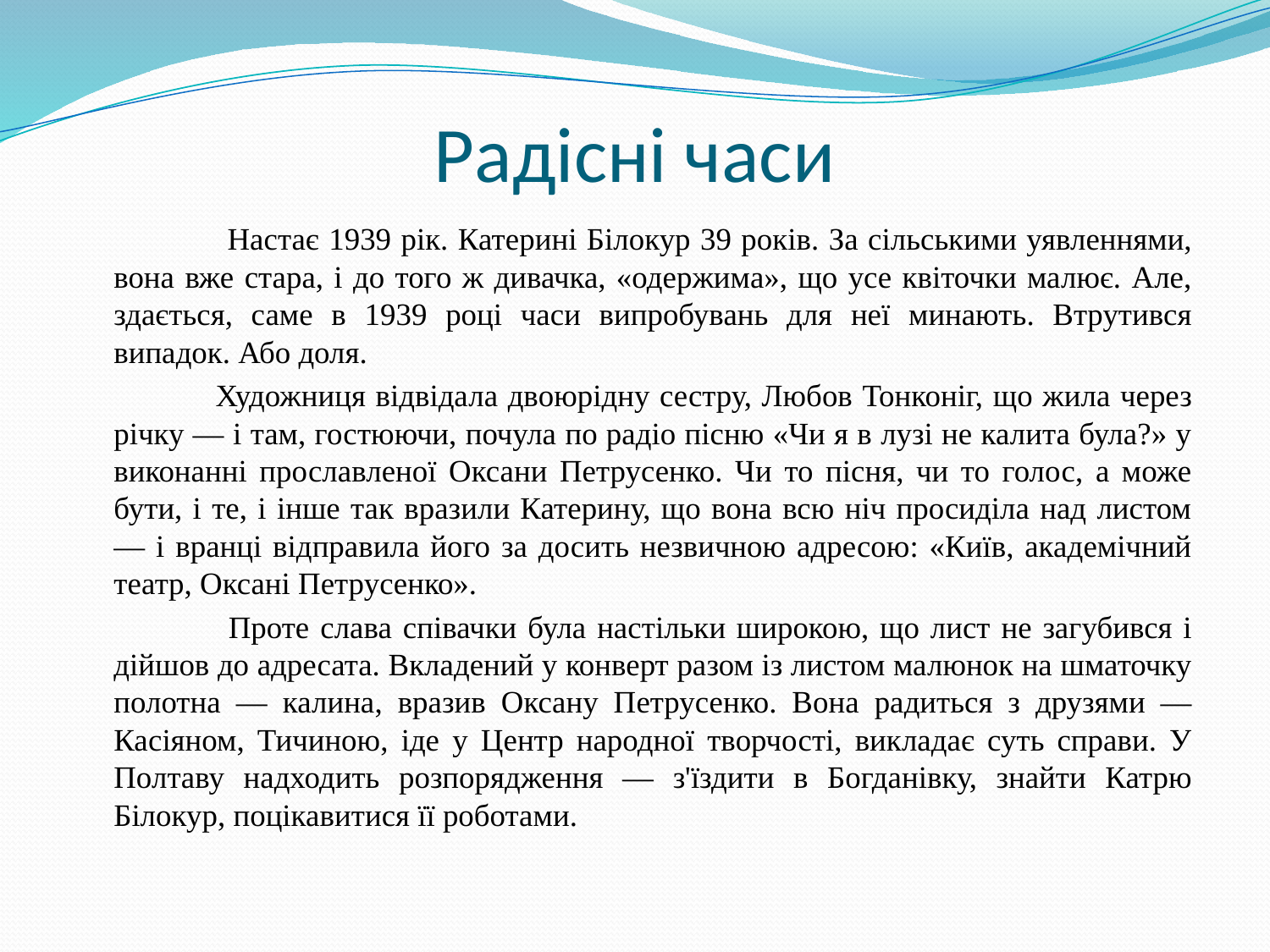

# Радісні часи
              Настає 1939 рік. Катерині Білокур 39 років. За сільськими уявленнями, вона вже стара, і до того ж дивачка, «одержима», що усе квіточки малює. Але, здається, саме в 1939 році часи випробувань для неї минають. Втрутився випадок. Або доля.
              Художниця відвідала двоюрідну сестру, Любов Тонконіг, що жила через річку — і там, гостюючи, почула по радіо пісню «Чи я в лузі не калита була?» у виконанні прославленої Оксани Петрусенко. Чи то пісня, чи то голос, а може бути, і те, і інше так вразили Катерину, що вона всю ніч просиділа над листом — і вранці відправила його за досить незвичною адресою: «Київ, академічний театр, Оксані Петрусенко».
              Проте слава співачки була настільки широкою, що лист не загубився і дійшов до адресата. Вкладений у конверт разом із листом малюнок на шматочку полотна — калина, вразив Оксану Петрусенко. Вона радиться з друзями — Касіяном, Тичиною, іде у Центр народної творчості, викладає суть справи. У Полтаву надходить розпорядження — з'їздити в Богданівку, знайти Катрю Білокур, поцікавитися її роботами.